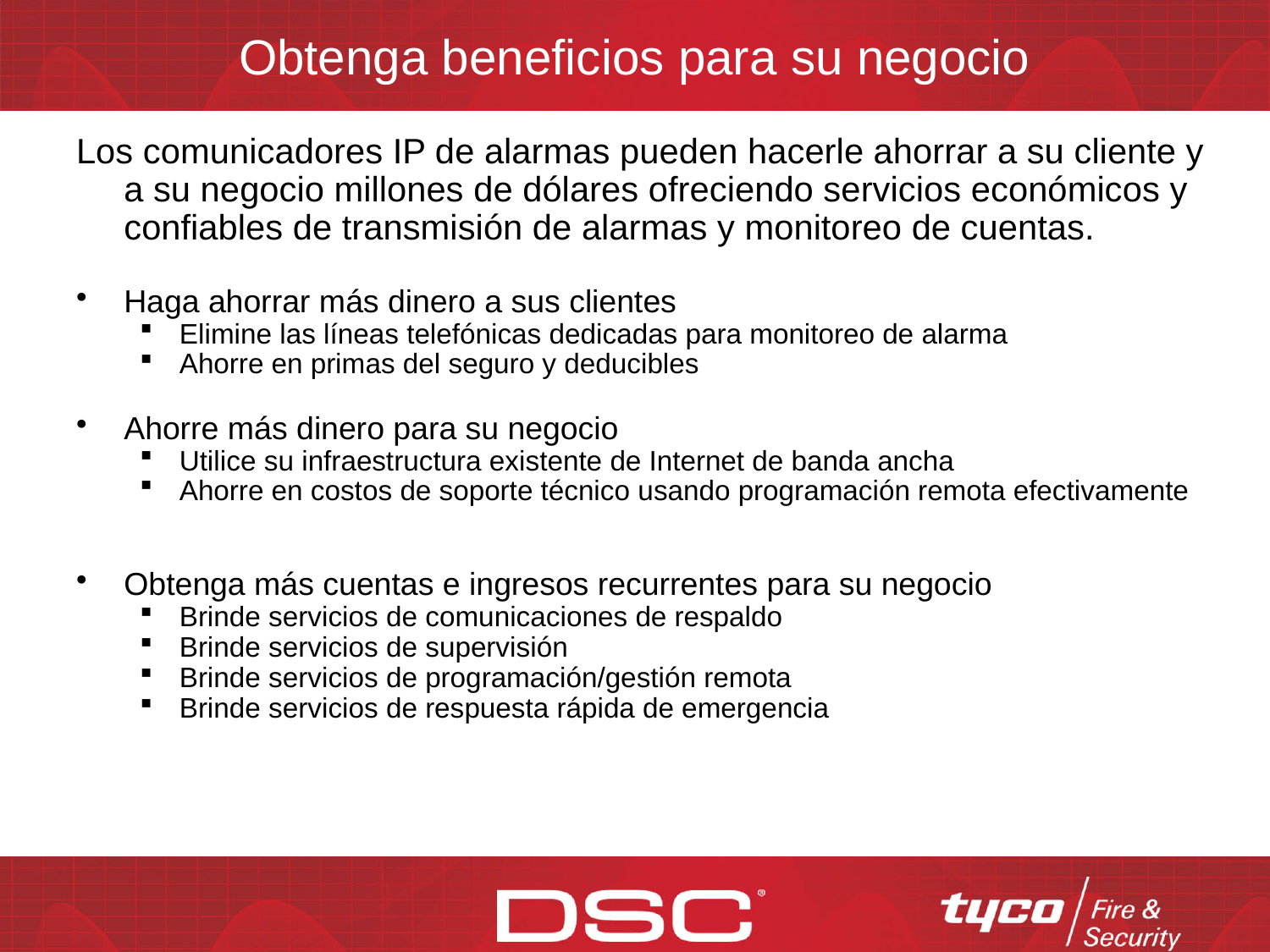

# Obtenga beneficios para su negocio
Los comunicadores IP de alarmas pueden hacerle ahorrar a su cliente y a su negocio millones de dólares ofreciendo servicios económicos y confiables de transmisión de alarmas y monitoreo de cuentas.

Haga ahorrar más dinero a sus clientes
Elimine las líneas telefónicas dedicadas para monitoreo de alarma
Ahorre en primas del seguro y deducibles

Ahorre más dinero para su negocio
Utilice su infraestructura existente de Internet de banda ancha
Ahorre en costos de soporte técnico usando programación remota efectivamente

Obtenga más cuentas e ingresos recurrentes para su negocio
Brinde servicios de comunicaciones de respaldo
Brinde servicios de supervisión
Brinde servicios de programación/gestión remota
Brinde servicios de respuesta rápida de emergencia